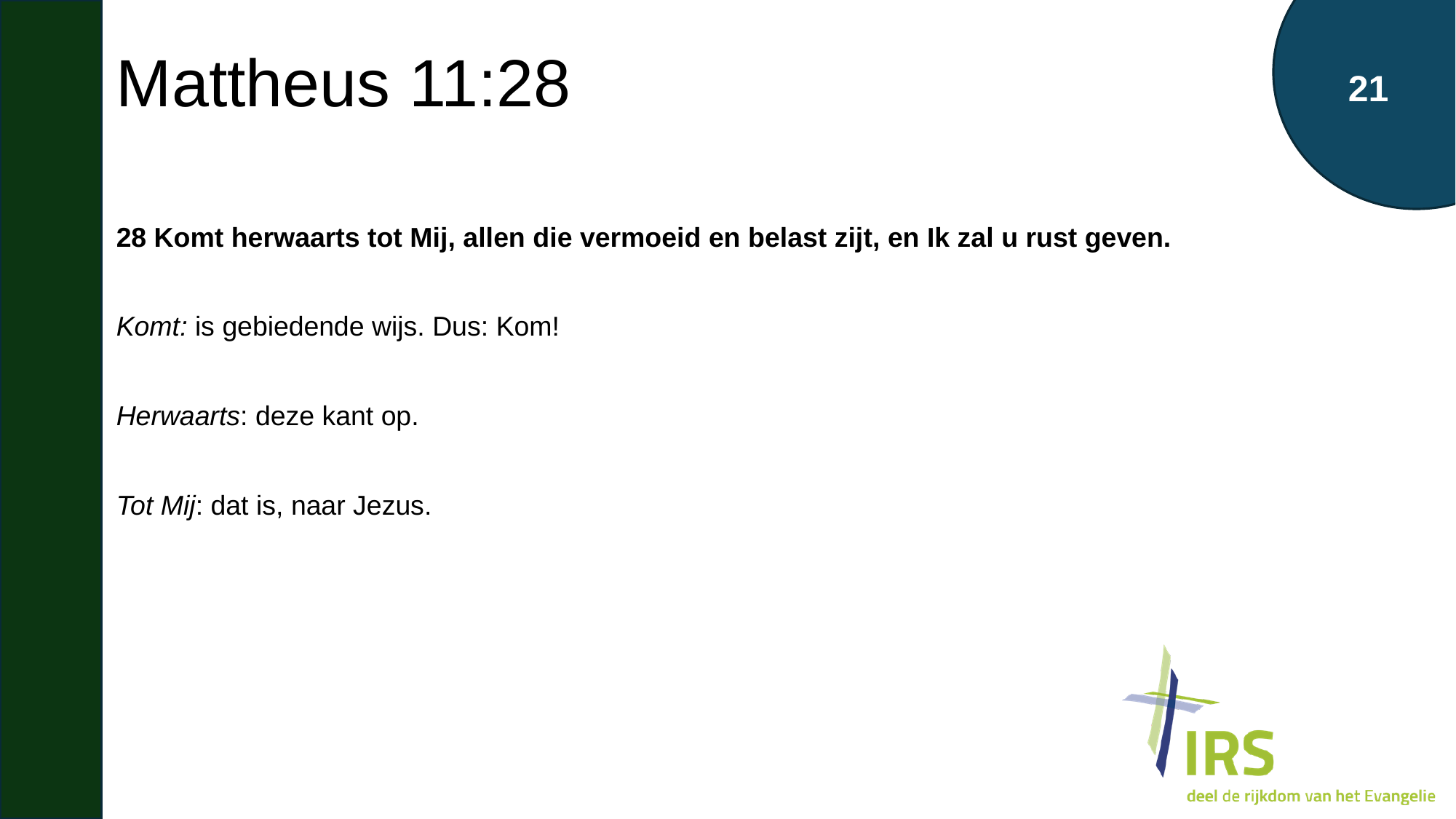

# Mattheus 11:28
28 Komt herwaarts tot Mij, allen die vermoeid en belast zijt, en Ik zal u rust geven.

Komt: is gebiedende wijs. Dus: Kom!

Herwaarts: deze kant op.

Tot Mij: dat is, naar Jezus.